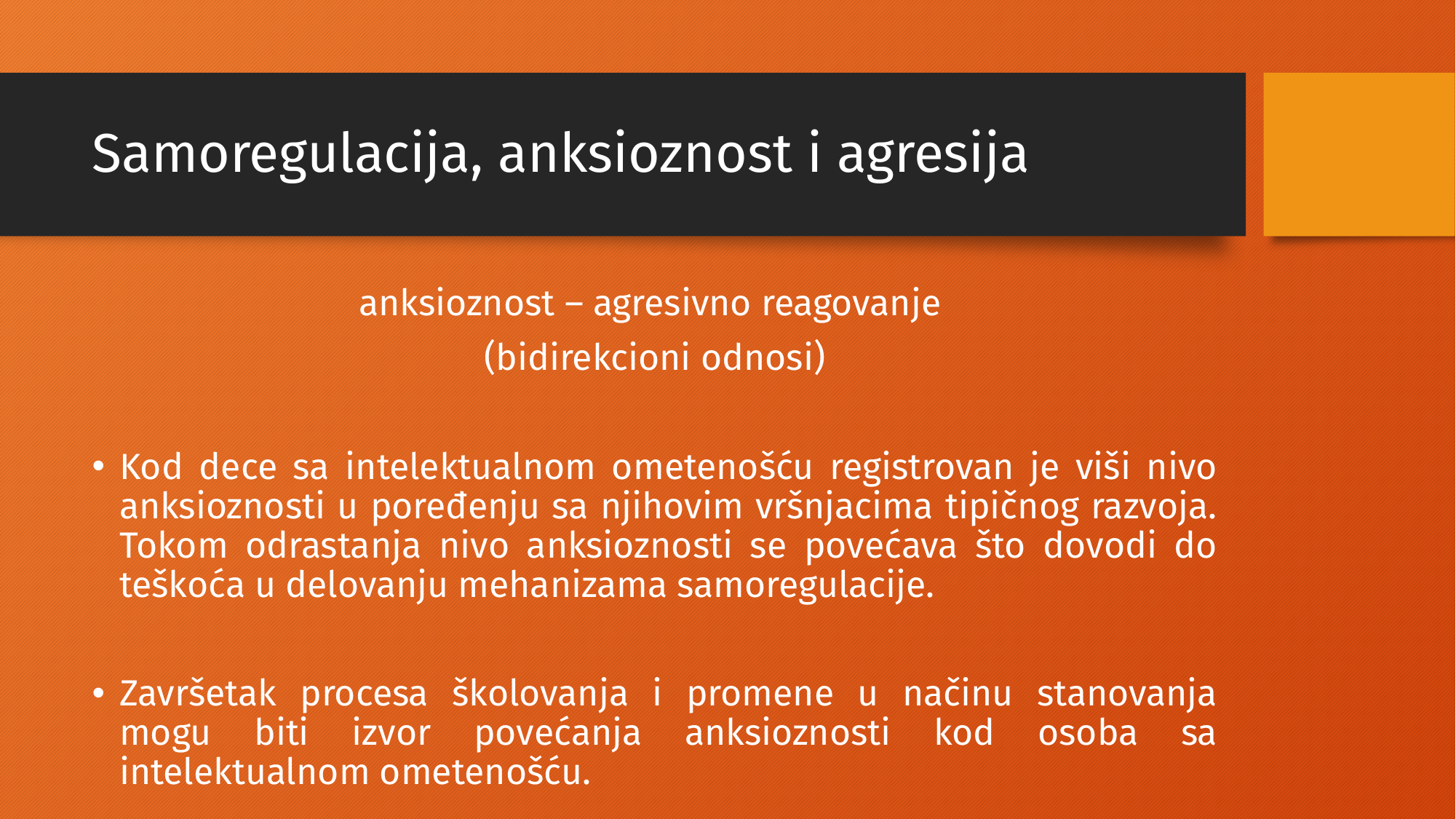

# Samoregulacija, anksioznost i agresija
anksioznost – agresivno reagovanje
(bidirekcioni odnosi)

Kod dece sa intelektualnom ometenošću registrovan je viši nivo anksioznosti u poređenju sa njihovim vršnjacima tipičnog razvoja. Tokom odrastanja nivo anksioznosti se povećava što dovodi do teškoća u delovanju mehanizama samoregulacije.

Završetak procesa školovanja i promene u načinu stanovanja mogu biti izvor povećanja anksioznosti kod osoba sa intelektualnom ometenošću.